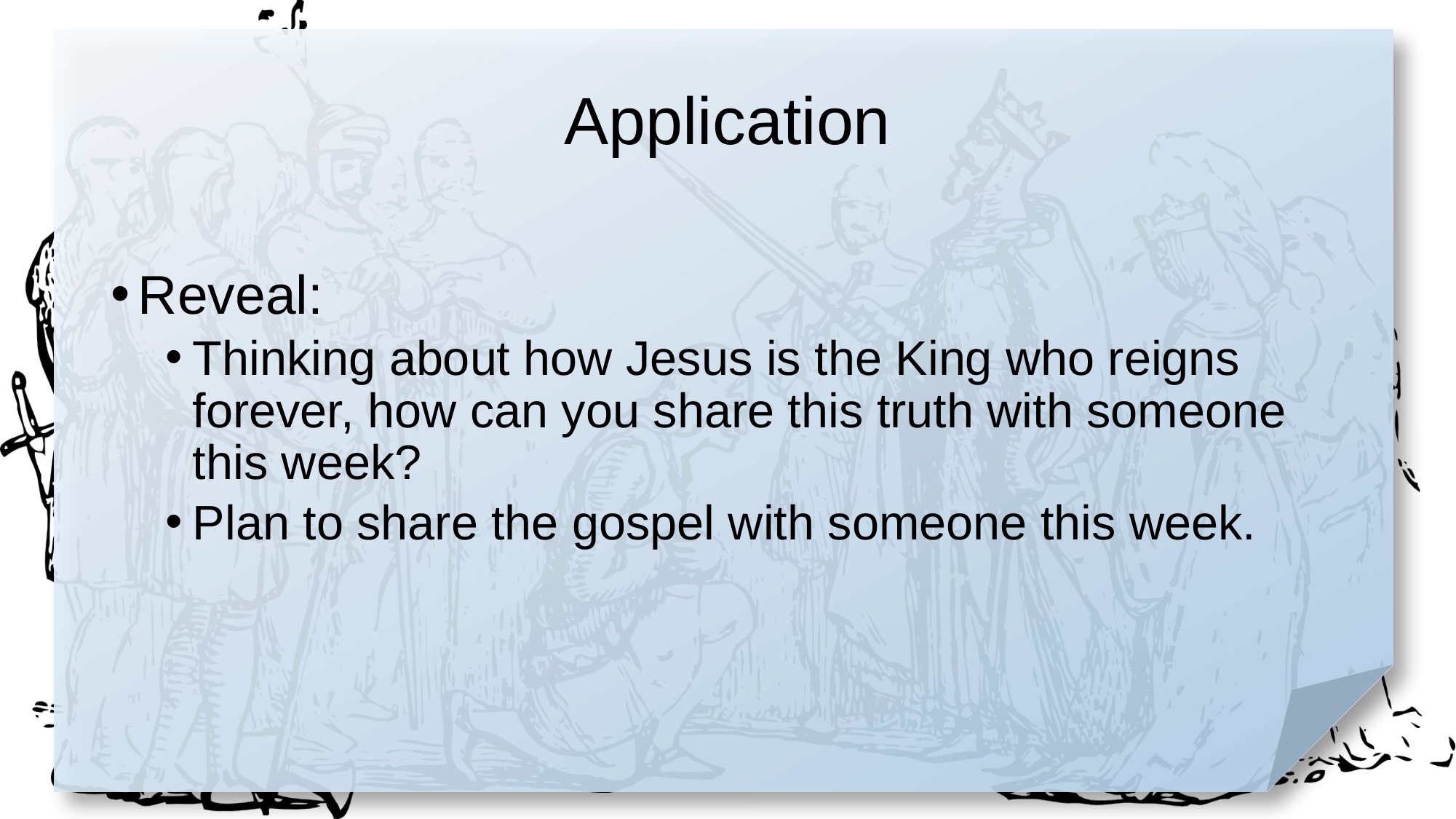

# Application
Reveal:
Thinking about how Jesus is the King who reigns forever, how can you share this truth with someone this week?
Plan to share the gospel with someone this week.